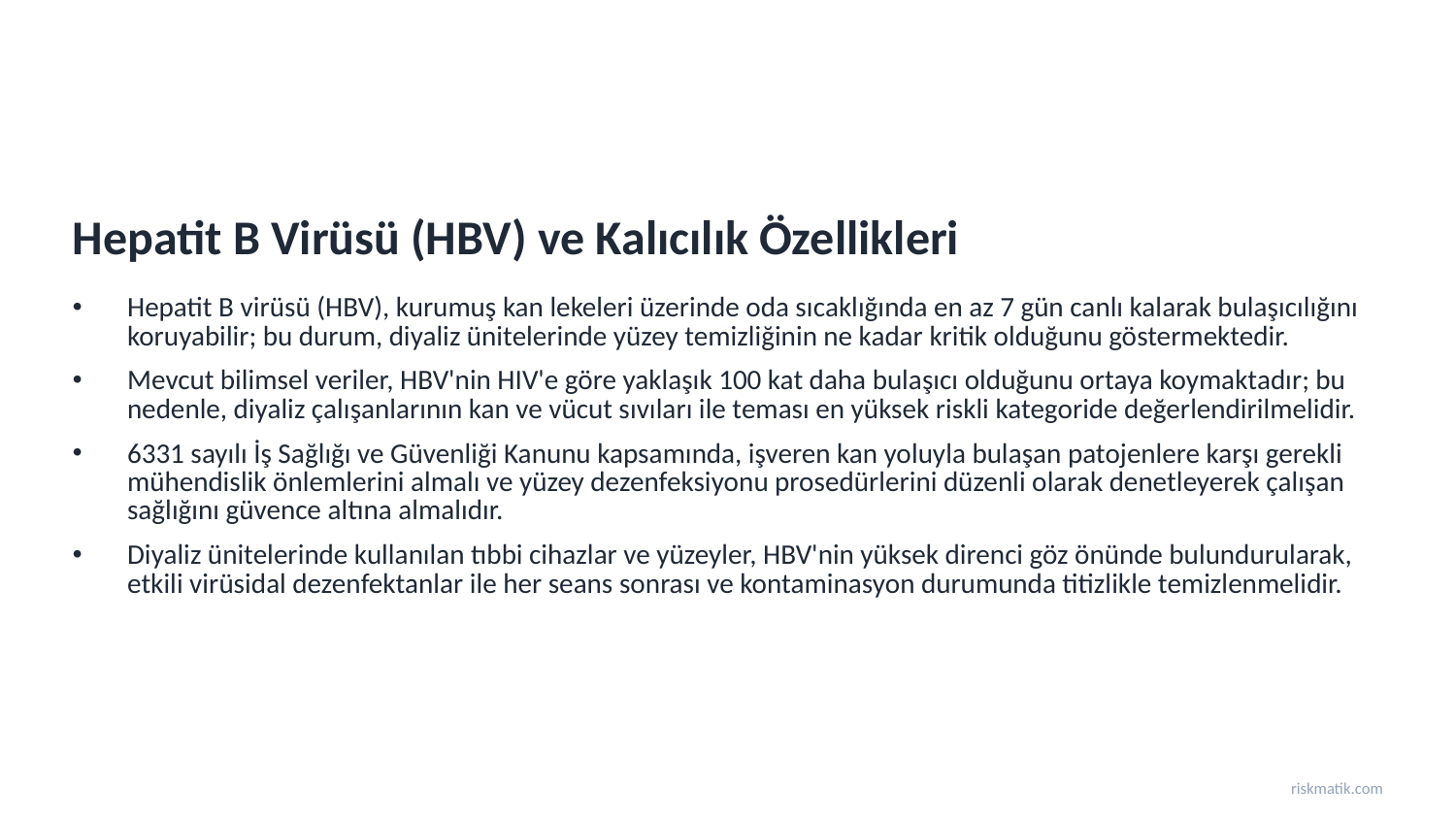

Hepatit B Virüsü (HBV) ve Kalıcılık Özellikleri
Hepatit B virüsü (HBV), kurumuş kan lekeleri üzerinde oda sıcaklığında en az 7 gün canlı kalarak bulaşıcılığını koruyabilir; bu durum, diyaliz ünitelerinde yüzey temizliğinin ne kadar kritik olduğunu göstermektedir.
Mevcut bilimsel veriler, HBV'nin HIV'e göre yaklaşık 100 kat daha bulaşıcı olduğunu ortaya koymaktadır; bu nedenle, diyaliz çalışanlarının kan ve vücut sıvıları ile teması en yüksek riskli kategoride değerlendirilmelidir.
6331 sayılı İş Sağlığı ve Güvenliği Kanunu kapsamında, işveren kan yoluyla bulaşan patojenlere karşı gerekli mühendislik önlemlerini almalı ve yüzey dezenfeksiyonu prosedürlerini düzenli olarak denetleyerek çalışan sağlığını güvence altına almalıdır.
Diyaliz ünitelerinde kullanılan tıbbi cihazlar ve yüzeyler, HBV'nin yüksek direnci göz önünde bulundurularak, etkili virüsidal dezenfektanlar ile her seans sonrası ve kontaminasyon durumunda titizlikle temizlenmelidir.
riskmatik.com